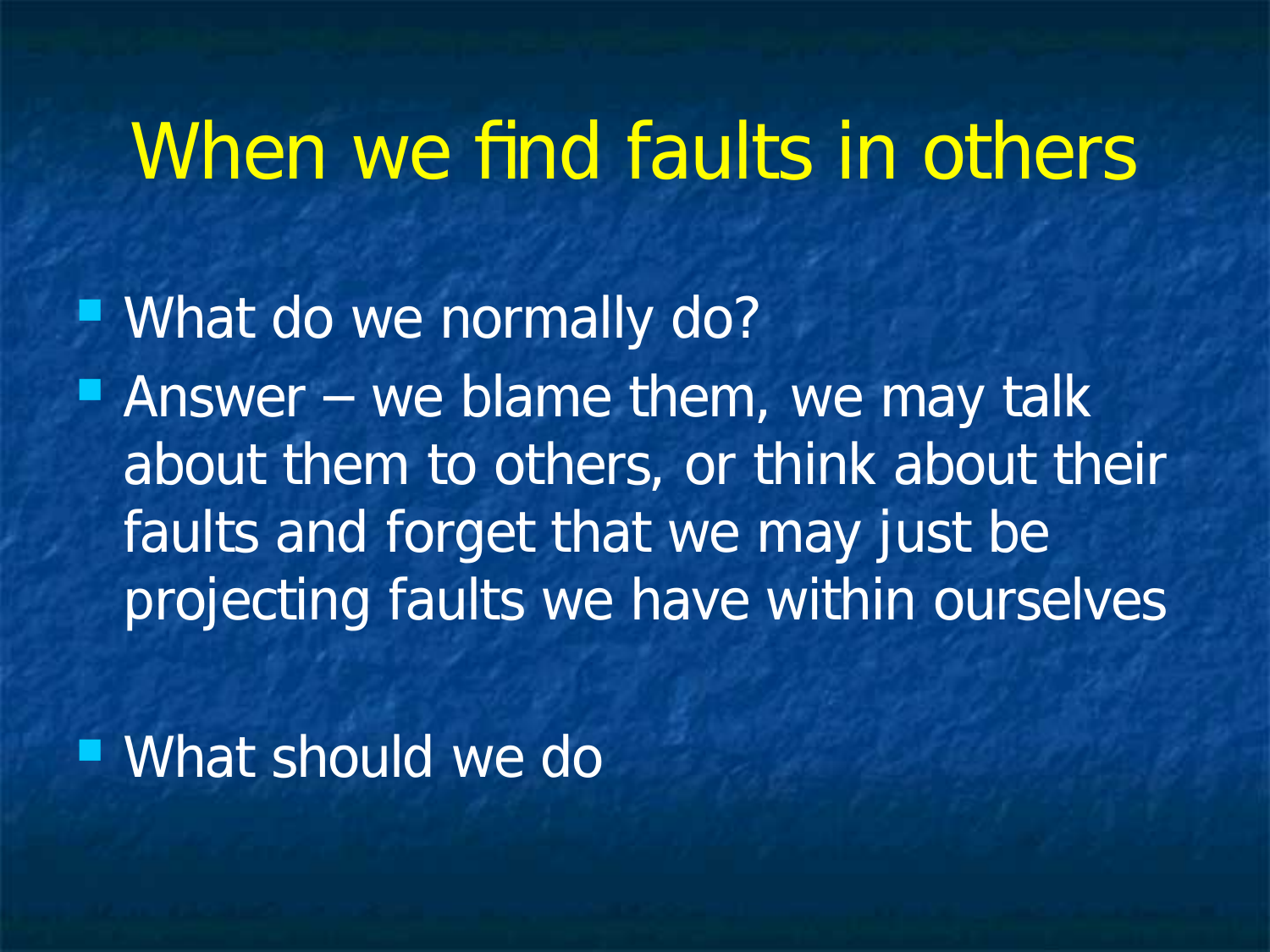

# When we find faults in others
What do we normally do?
Answer – we blame them, we may talk about them to others, or think about their faults and forget that we may just be projecting faults we have within ourselves

What should we do